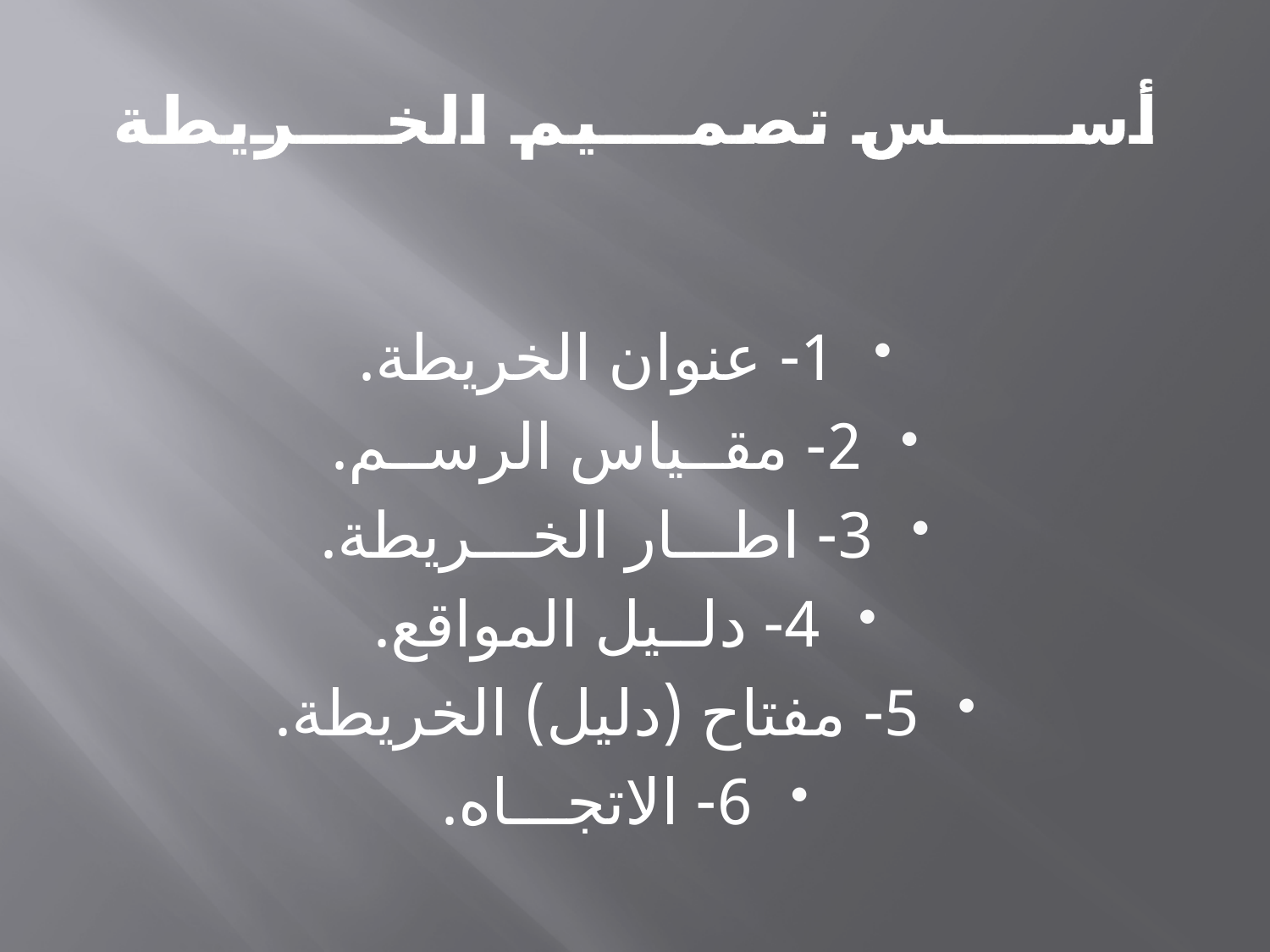

# أســــس تصمـــيم الخـــريطة

1- عنوان الخريطة.
2- مقــياس الرســم.
3- اطـــار الخـــريطة.
4- دلــيل المواقع.
5- مفتاح (دليل) الخريطة.
6- الاتجـــاه.